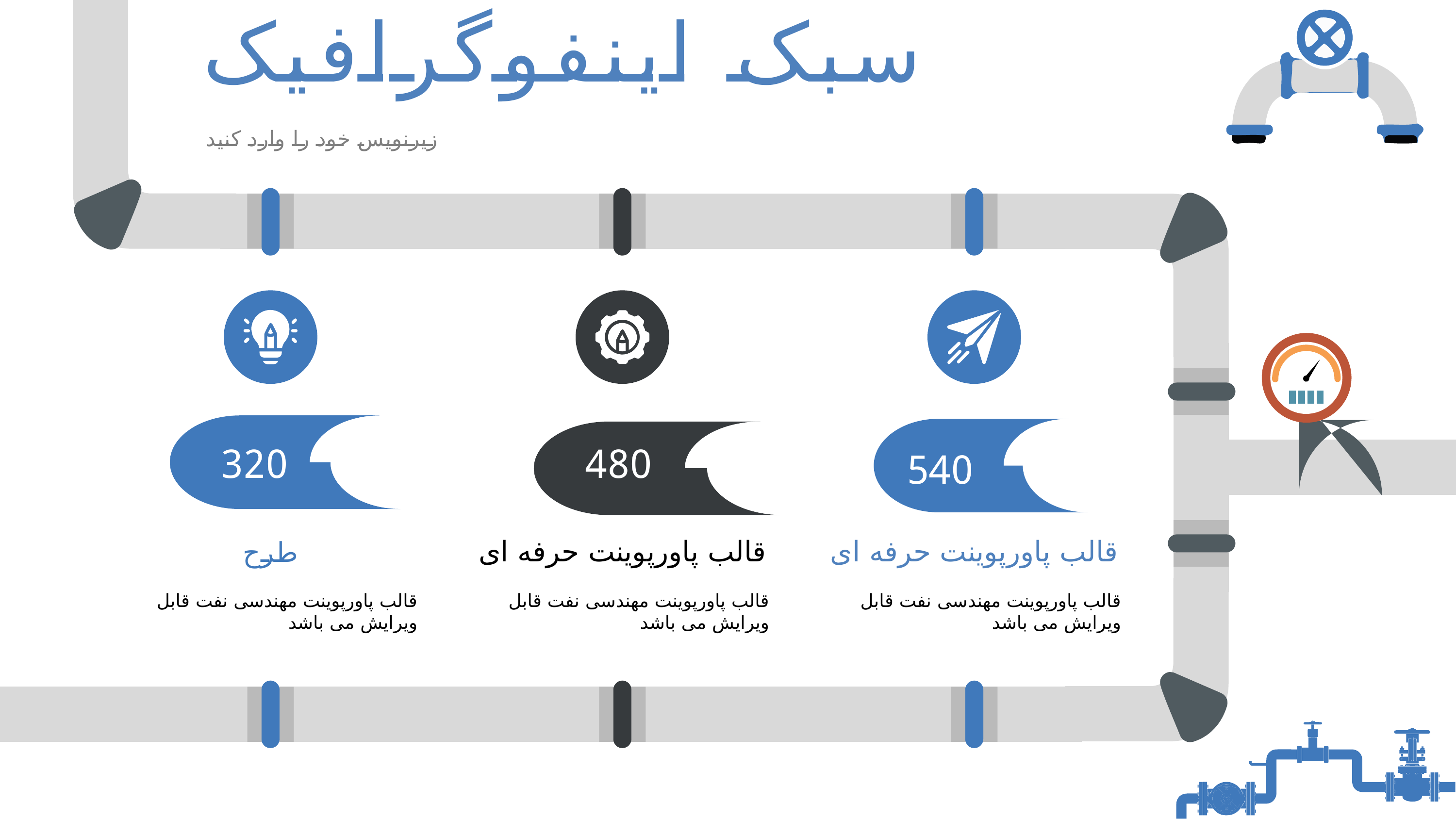

سبک اینفوگرافیک

زیرنویس خود را وارد کنید

320

480

540

طرح
قالب پاورپوینت حرفه ای
قالب پاورپوینت حرفه ای

قالب پاورپوینت مهندسی نفت قابل ویرایش می باشد
قالب پاورپوینت مهندسی نفت قابل ویرایش می باشد
قالب پاورپوینت مهندسی نفت قابل ویرایش می باشد